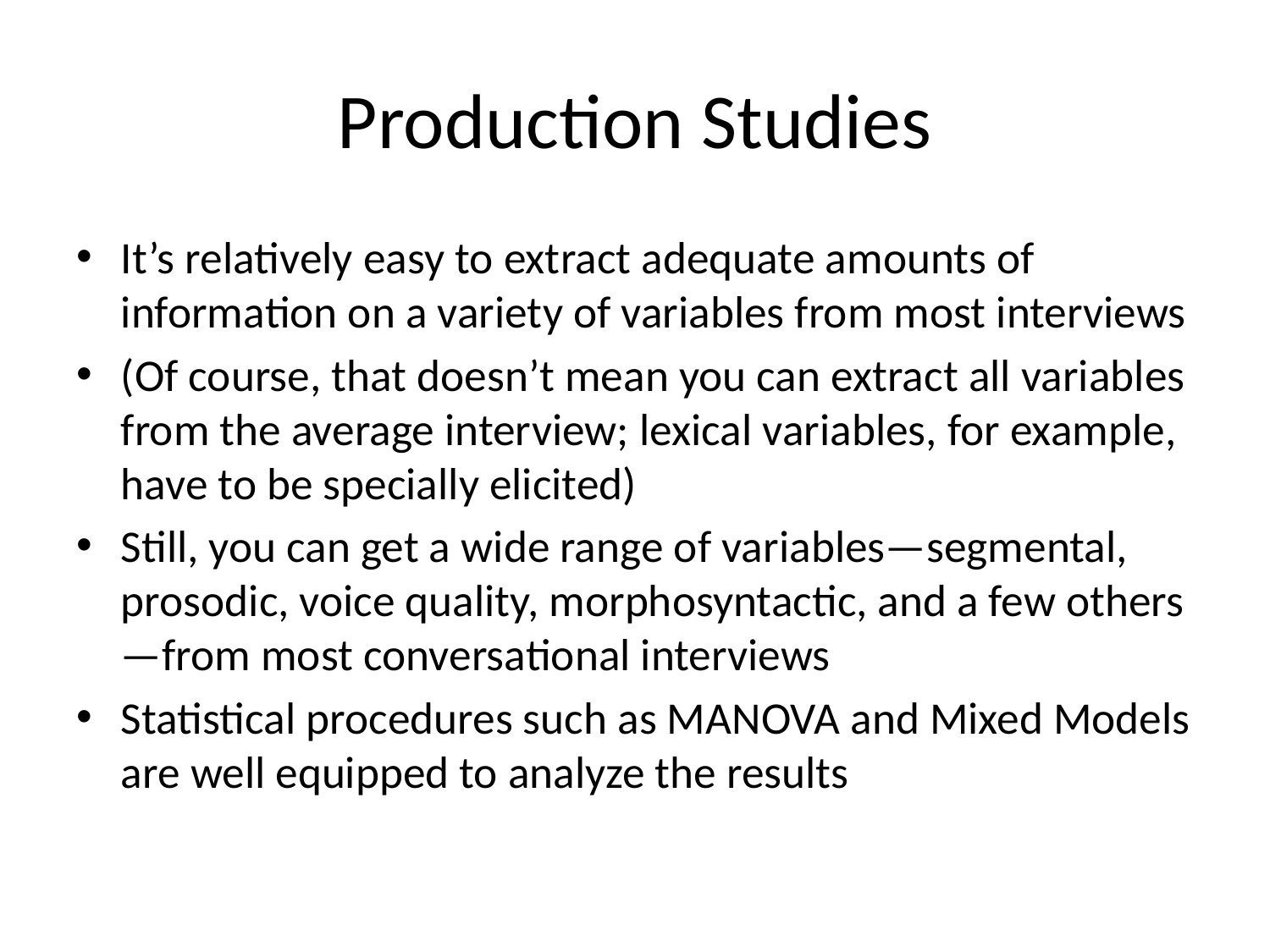

# Production Studies
It’s relatively easy to extract adequate amounts of information on a variety of variables from most interviews
(Of course, that doesn’t mean you can extract all variables from the average interview; lexical variables, for example, have to be specially elicited)
Still, you can get a wide range of variables—segmental, prosodic, voice quality, morphosyntactic, and a few others—from most conversational interviews
Statistical procedures such as MANOVA and Mixed Models are well equipped to analyze the results